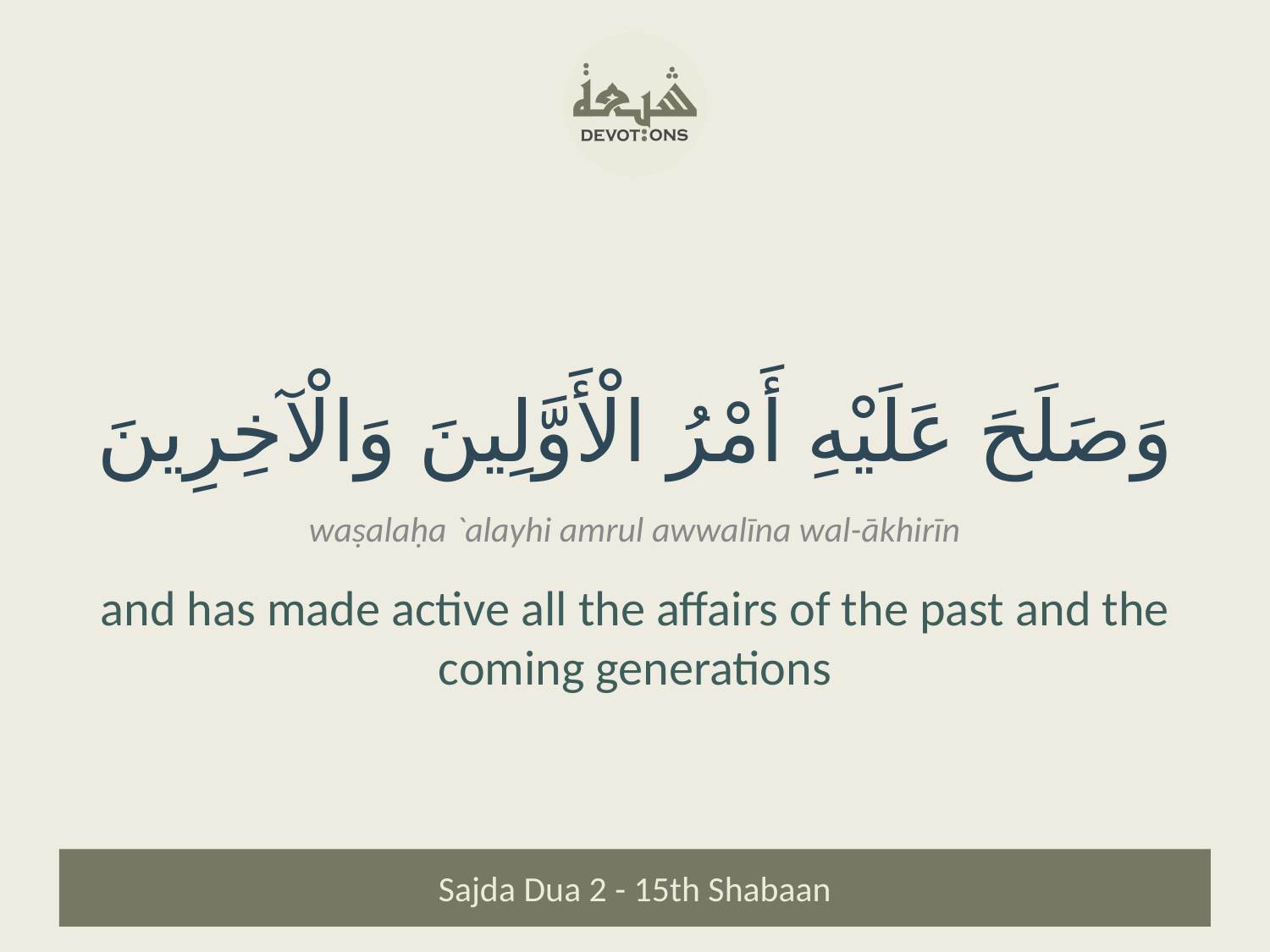

وَصَلَحَ عَلَيْهِ أَمْرُ الْأَوَّلِينَ وَالْآخِرِينَ
waṣalaḥa `alayhi amrul awwalīna wal-ākhirīn
and has made active all the affairs of the past and the coming generations
Sajda Dua 2 - 15th Shabaan